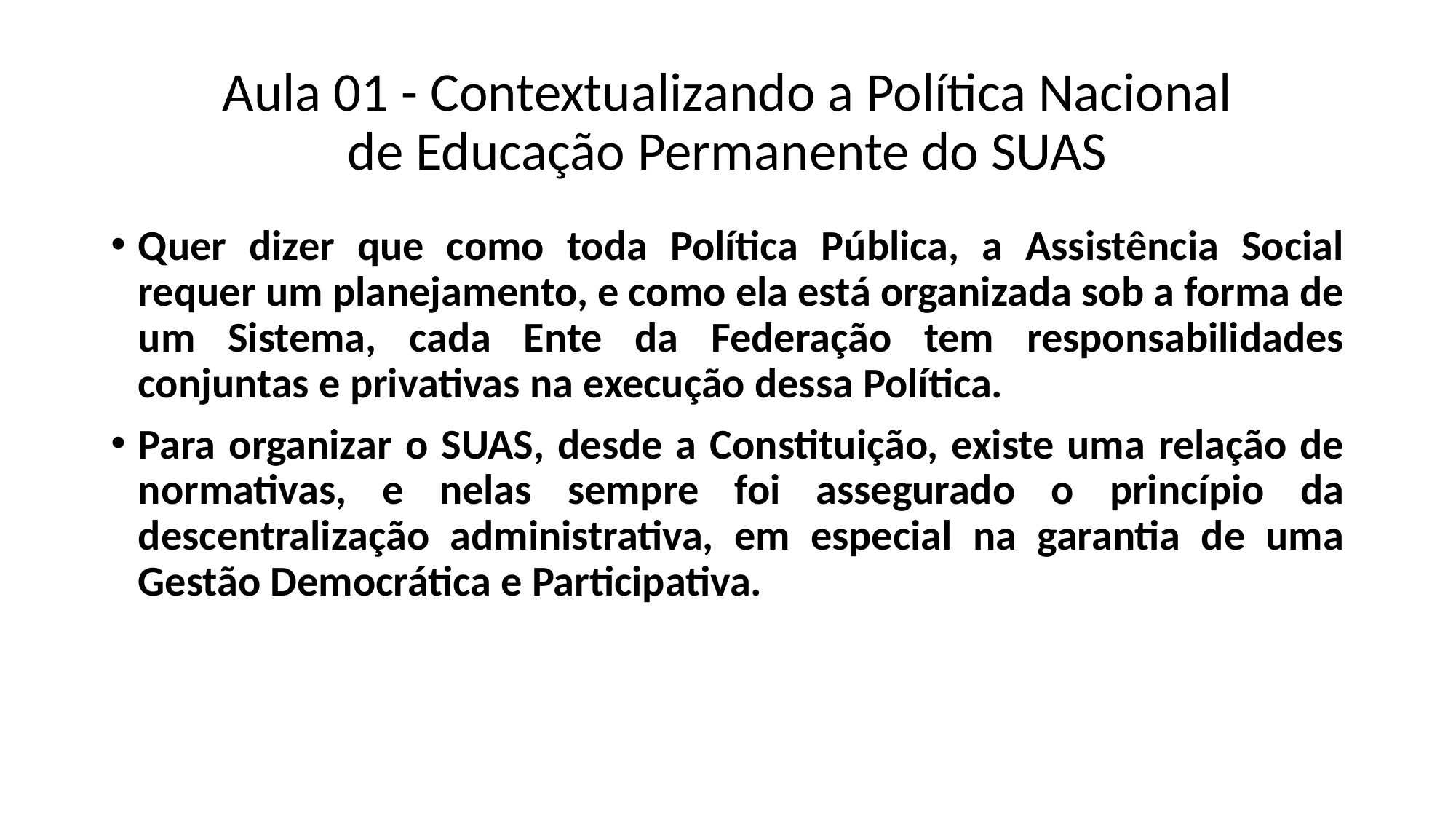

# Aula 01 - Contextualizando a Política Nacional de Educação Permanente do SUAS
Quer dizer que como toda Política Pública, a Assistência Social requer um planejamento, e como ela está organizada sob a forma de um Sistema, cada Ente da Federação tem responsabilidades conjuntas e privativas na execução dessa Política.
Para organizar o SUAS, desde a Constituição, existe uma relação de normativas, e nelas sempre foi assegurado o princípio da descentralização administrativa, em especial na garantia de uma Gestão Democrática e Participativa.